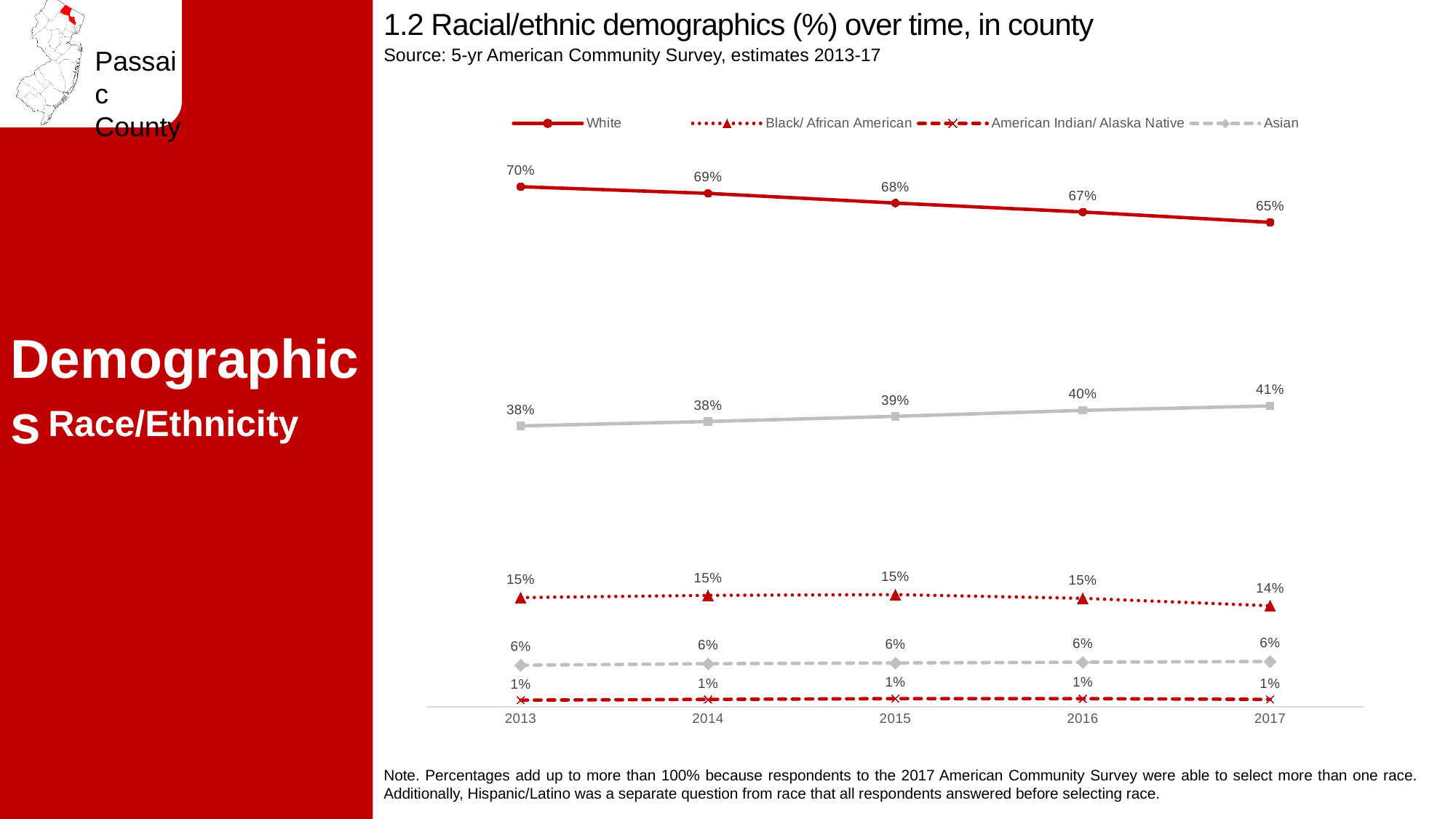

1.2 Racial/ethnic demographics (%) over time, in county

Source: 5-yr American Community Survey, estimates 2013-17

### Chart

| Category | White  | Black/ African American | American Indian/ Alaska Native | Asian | Hispanic/ Latino |
|---|---|---|---|---|---|
| 2013 | 0.7 | 0.147 | 0.009 | 0.056 | 0.378 |
| 2014 | 0.691 | 0.15 | 0.01 | 0.058 | 0.384 |
| 2015 | 0.678 | 0.151 | 0.011 | 0.059 | 0.391 |
| 2016 | 0.666 | 0.146 | 0.011 | 0.06 | 0.399 |
| 2017 | 0.652 | 0.136 | 0.01 | 0.061 | 0.405 |
Demographics
Race/Ethnicity
Note. Percentages add up to more than 100% because respondents to the 2017 American Community Survey were able to select more than one race. Additionally, Hispanic/Latino was a separate question from race that all respondents answered before selecting race.